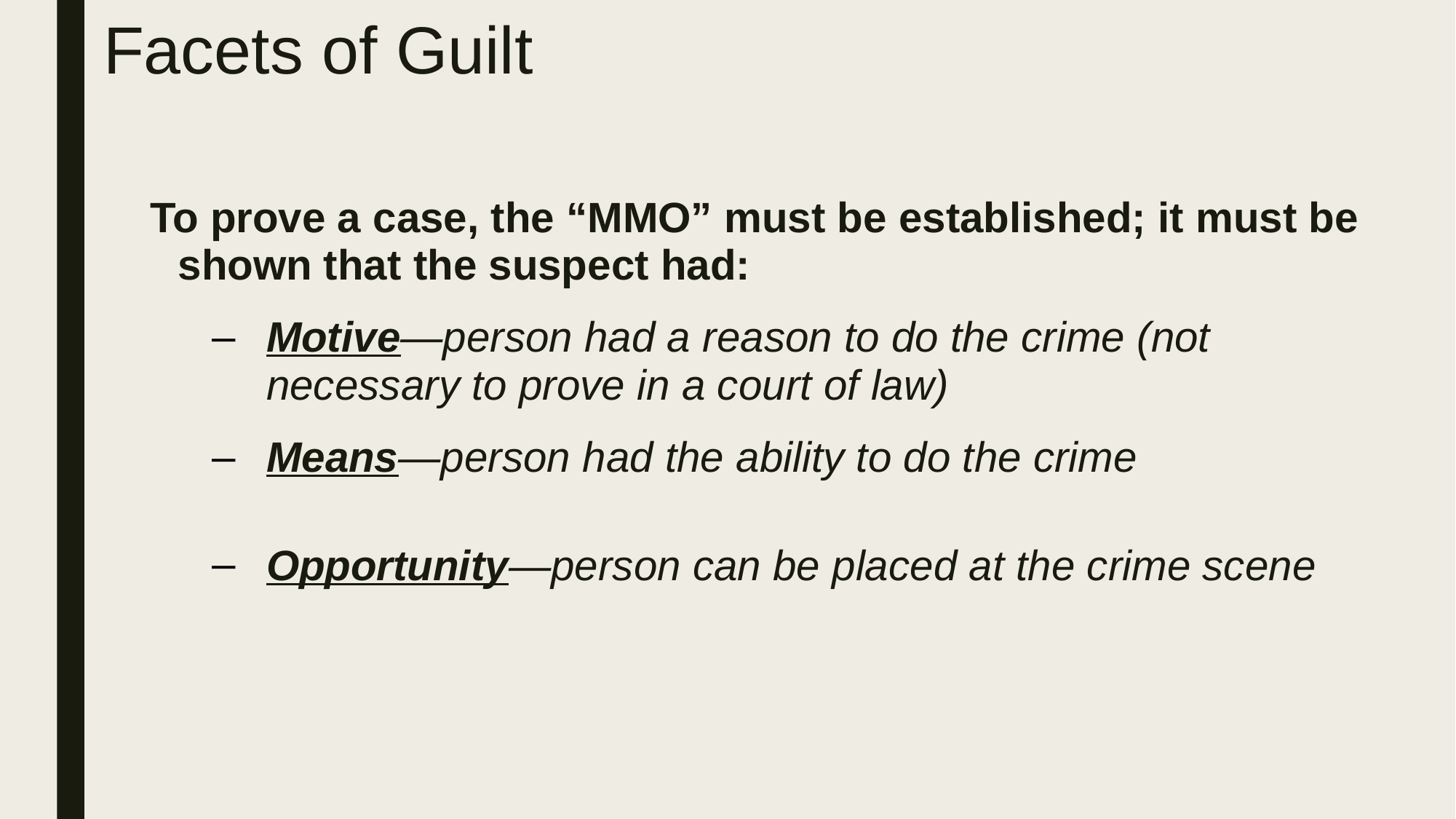

# Facets of Guilt
To prove a case, the “MMO” must be established; it must be shown that the suspect had:
Motive—person had a reason to do the crime (not necessary to prove in a court of law)
Means—person had the ability to do the crime
Opportunity—person can be placed at the crime scene